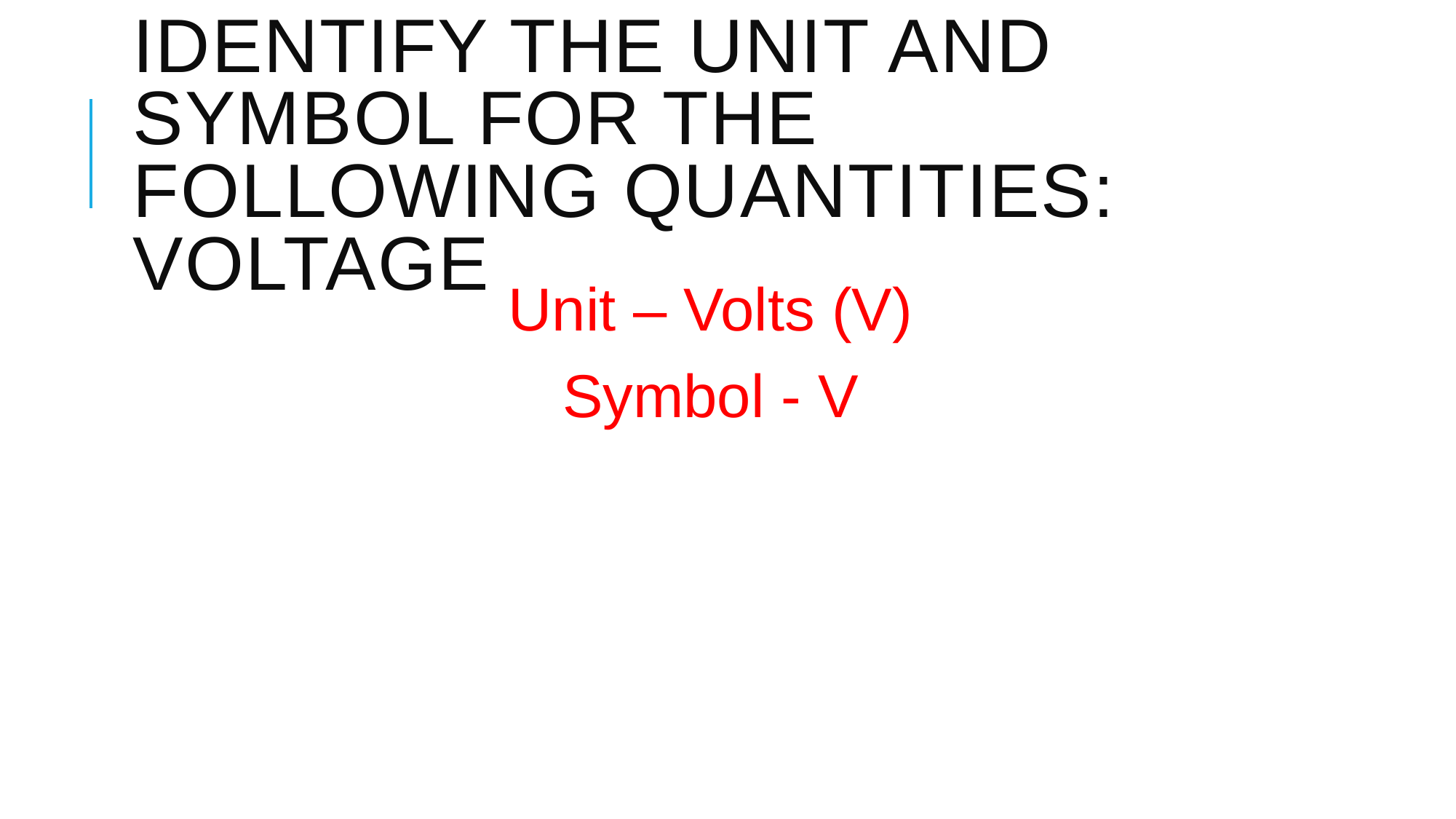

# Identify the Unit and Symbol for the following Quantities: Voltage
Unit – Volts (V)
Symbol - V